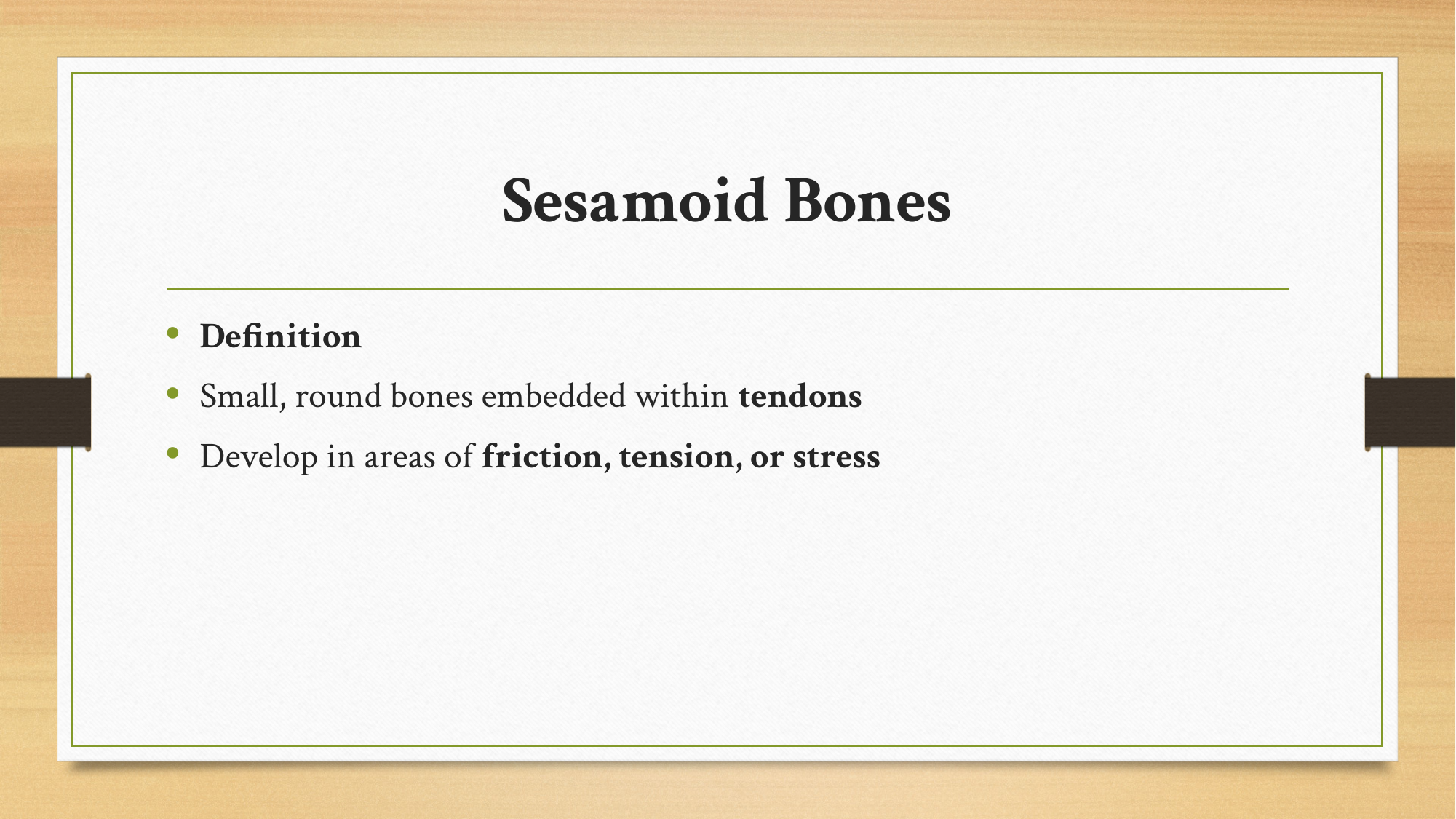

# Sesamoid Bones
Definition
Small, round bones embedded within tendons
Develop in areas of friction, tension, or stress